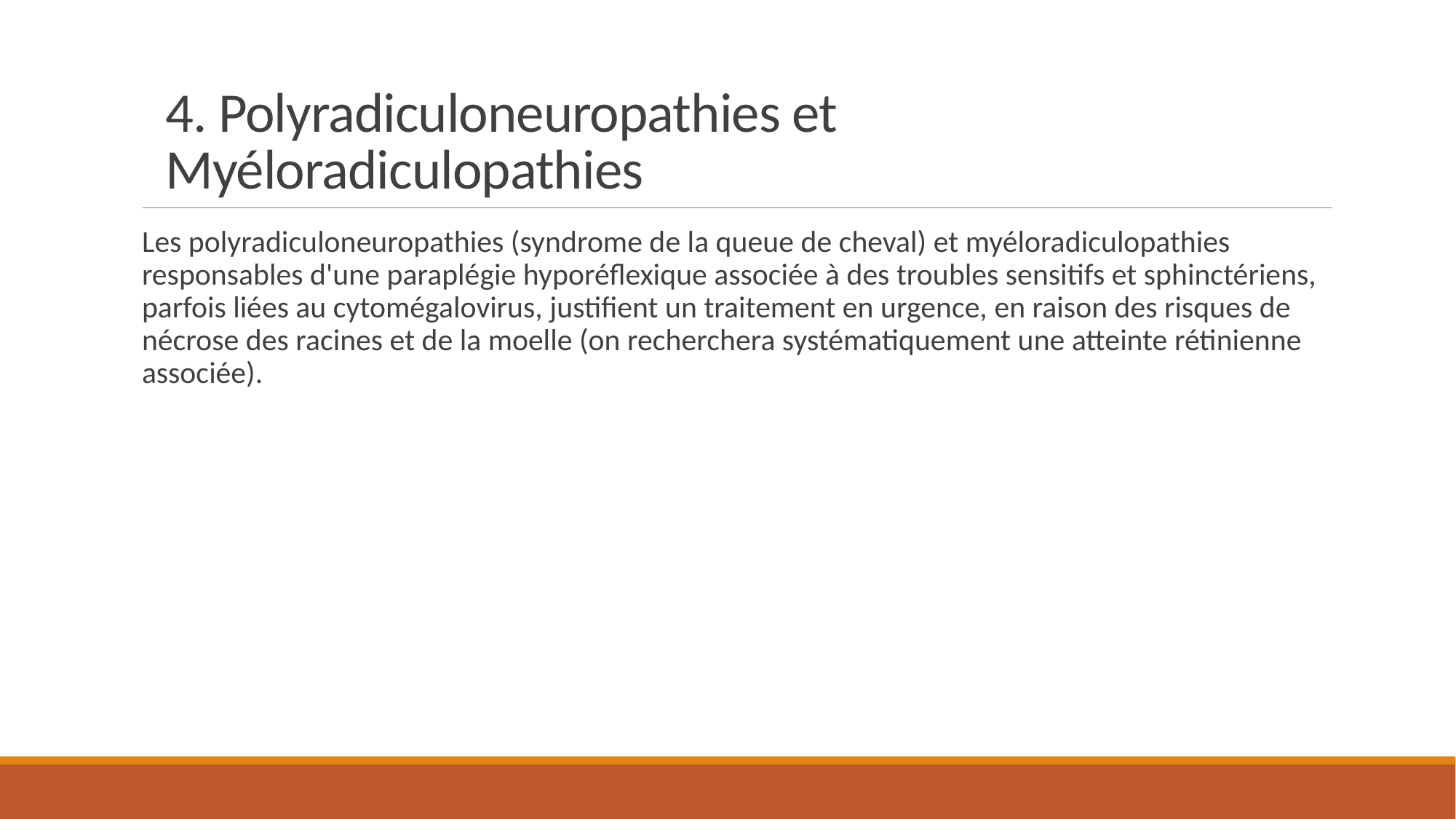

# 4. Polyradiculoneuropathies et Myéloradiculopathies
Les polyradiculoneuropathies (syndrome de la queue de cheval) et myéloradiculopathies responsables d'une paraplégie hyporéflexique associée à des troubles sensitifs et sphinctériens, parfois liées au cytomégalovirus, justifient un traitement en urgence, en raison des risques de nécrose des racines et de la moelle (on recherchera systématiquement une atteinte rétinienne associée).